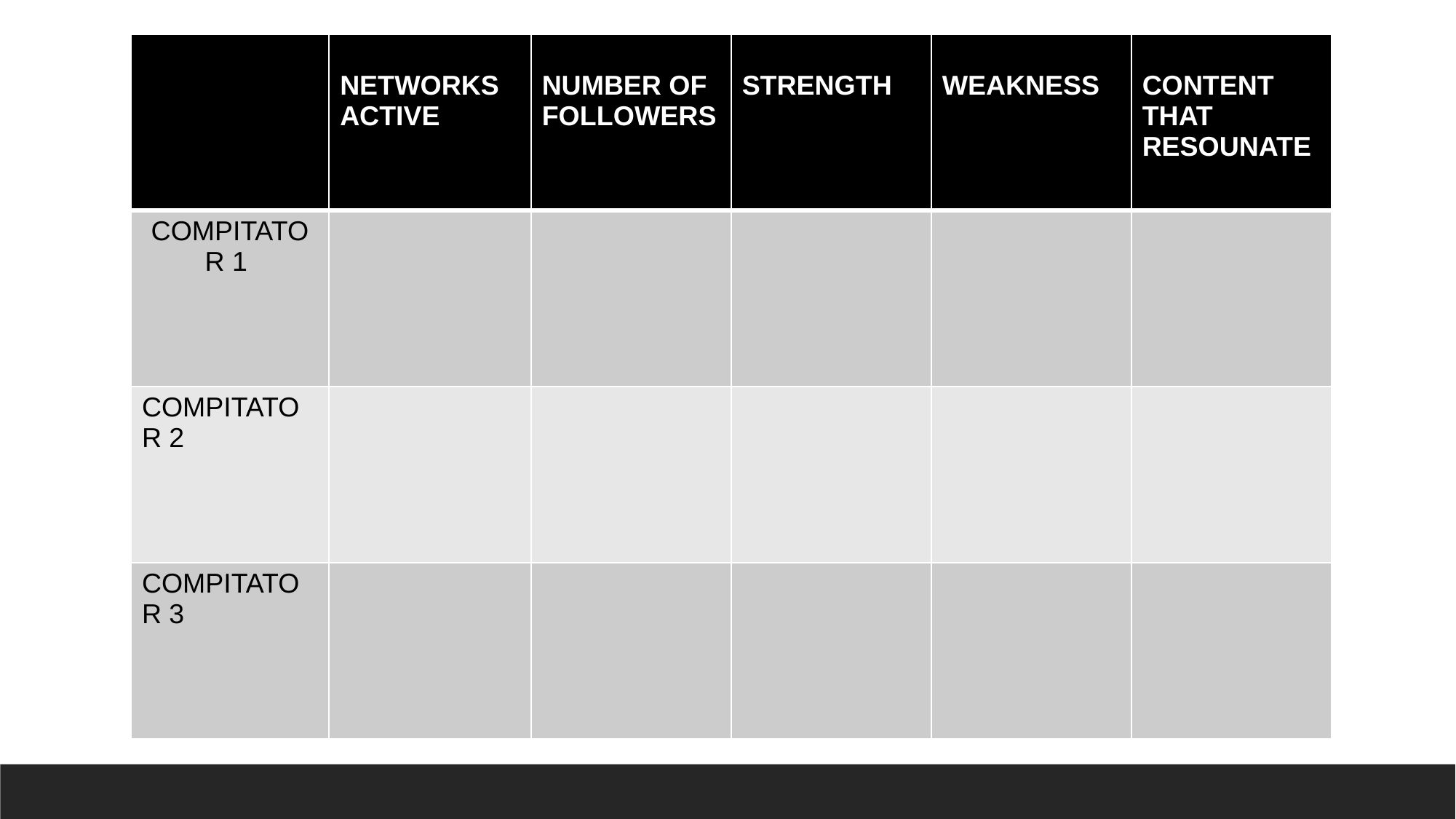

|  | NETWORKS ACTIVE | NUMBER OF FOLLOWERS | STRENGTH | WEAKNESS | CONTENT THAT RESOUNATE |
| --- | --- | --- | --- | --- | --- |
| COMPITATOR 1 |  |  |  |  |  |
| COMPITATOR 2 |  |  |  |  |  |
| COMPITATOR 3 |  |  |  |  |  |
#